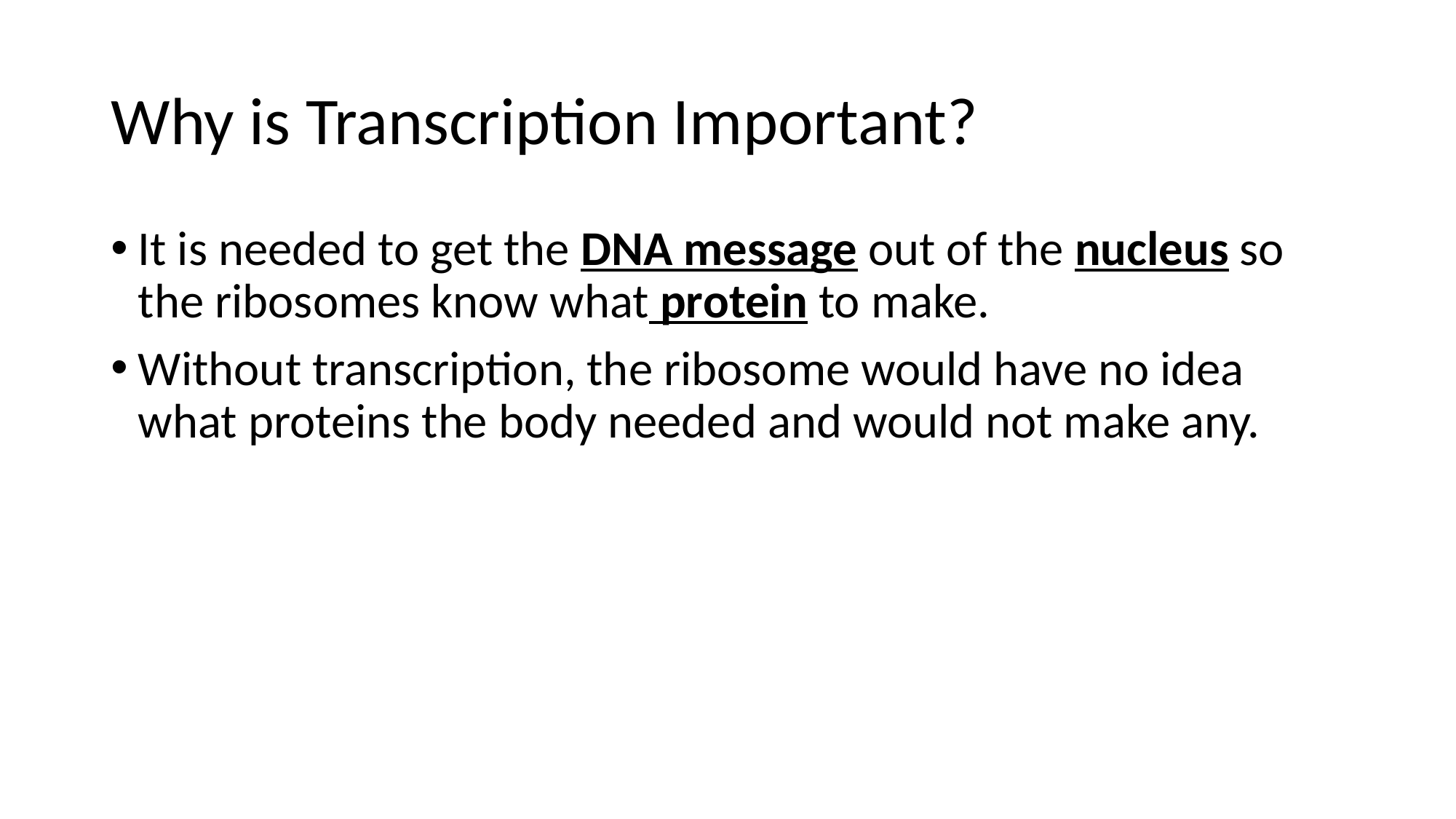

# Why is Transcription Important?
It is needed to get the DNA message out of the nucleus so the ribosomes know what protein to make.
Without transcription, the ribosome would have no idea what proteins the body needed and would not make any.